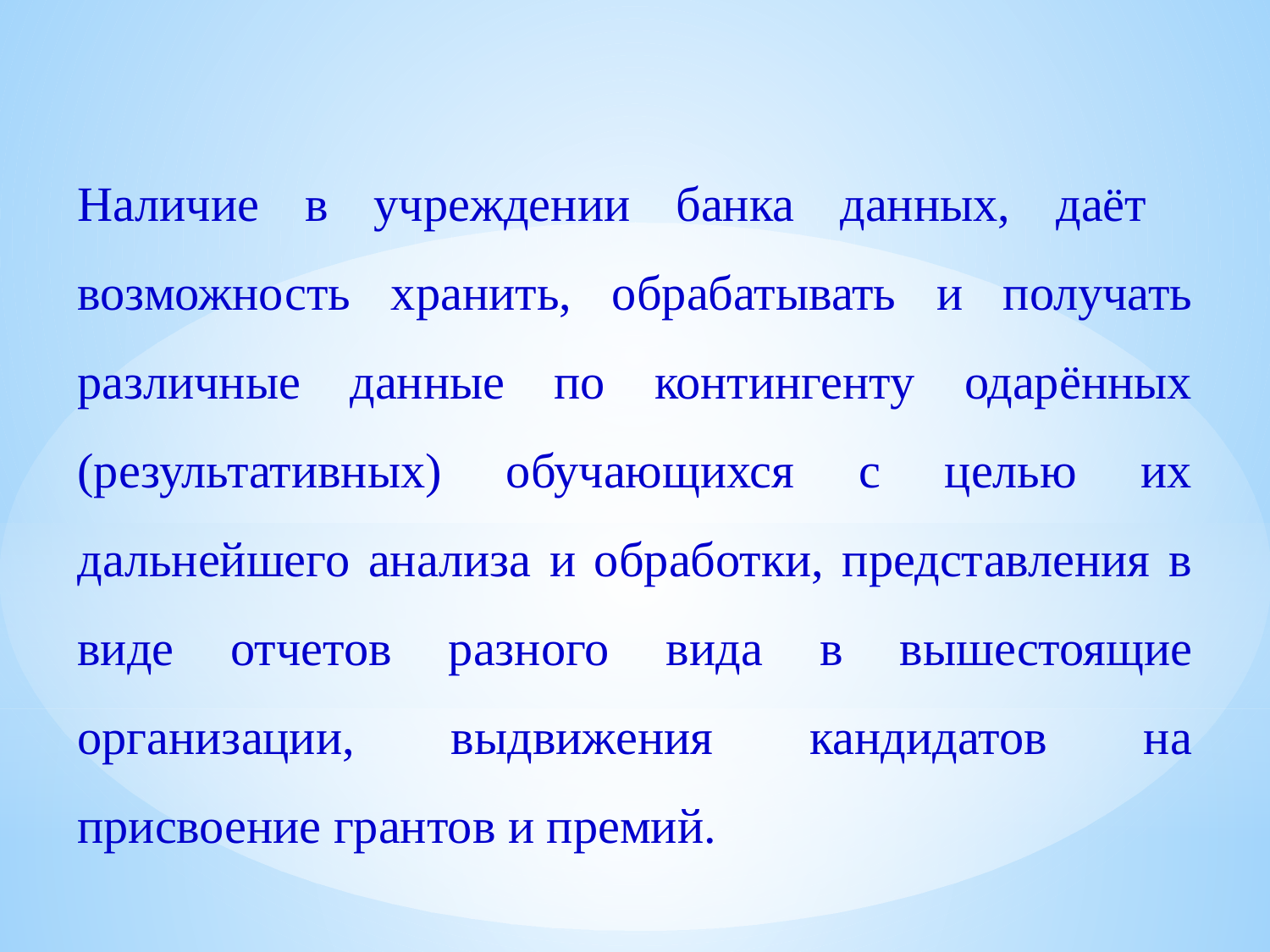

Наличие в учреждении банка данных, даёт  возможность хранить, обрабатывать и получать различные данные по контингенту одарённых (результативных) обучающихся с целью их дальнейшего анализа и обработки, представления в виде отчетов разного вида в вышестоящие организации, выдвижения кандидатов на присвоение грантов и премий.